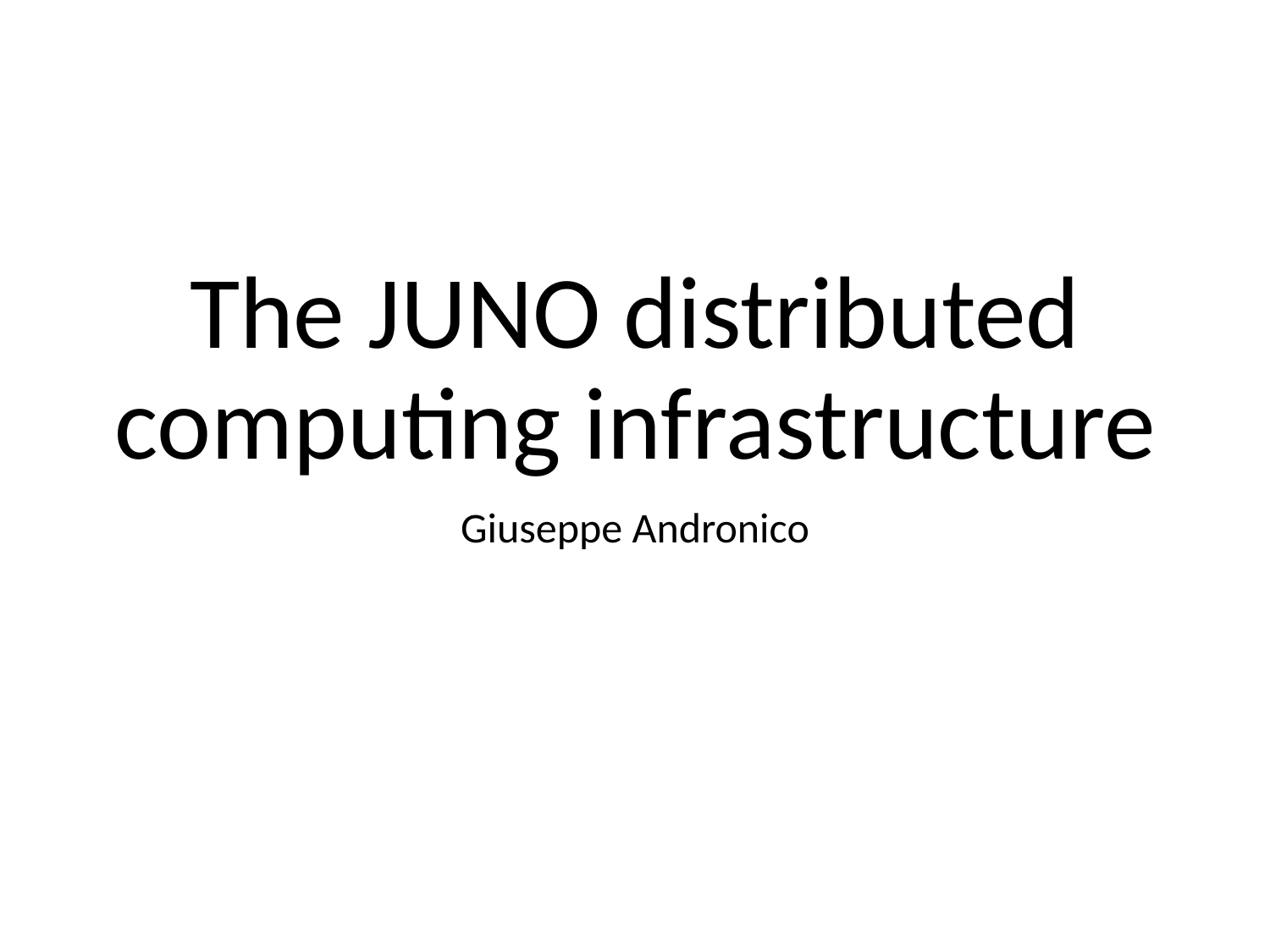

# The JUNO distributed computing infrastructure
Giuseppe Andronico